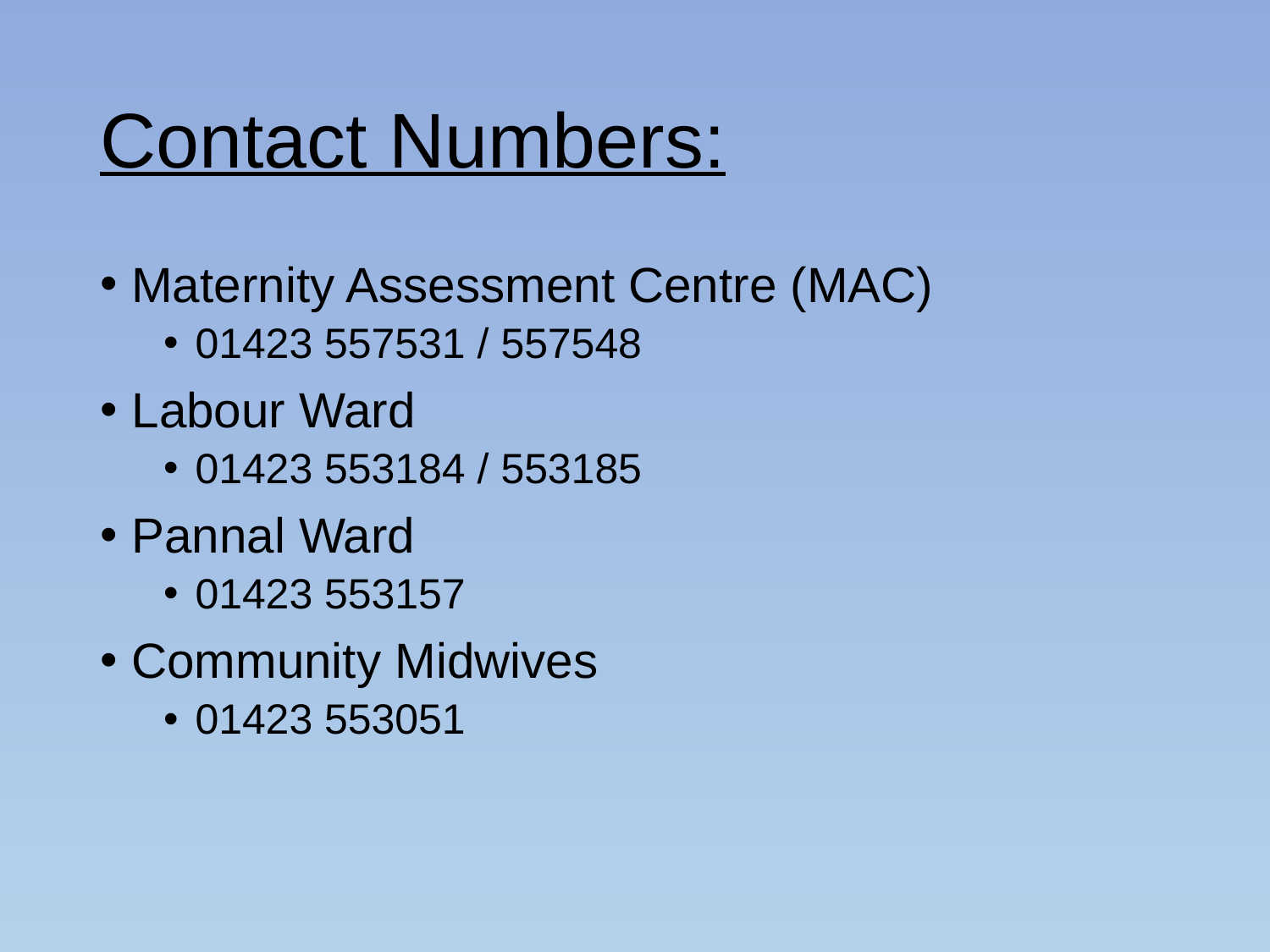

# Contact Numbers:
Maternity Assessment Centre (MAC)
01423 557531 / 557548
Labour Ward
01423 553184 / 553185
Pannal Ward
01423 553157
Community Midwives
01423 553051